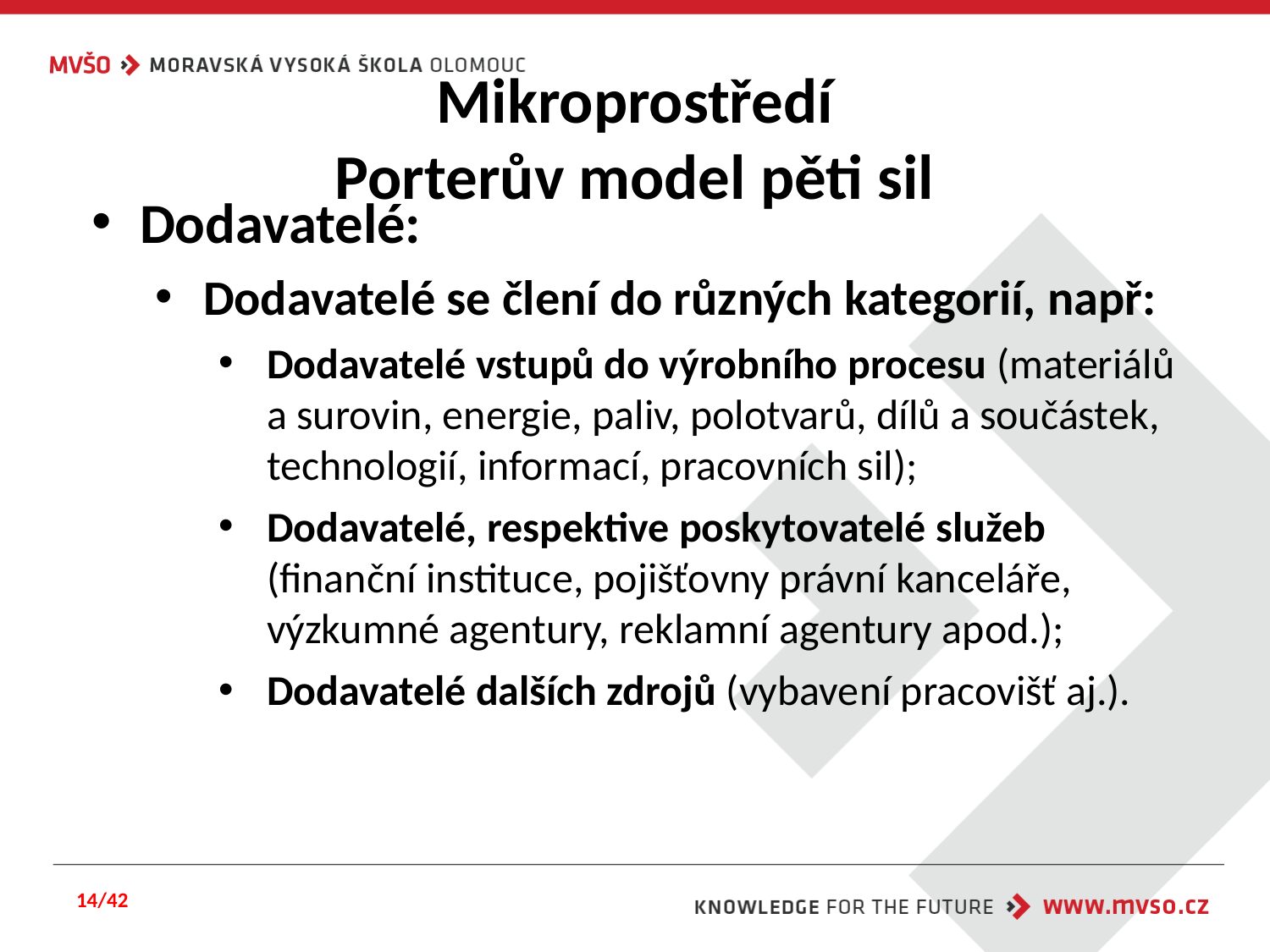

#
Mikroprostředí
Porterův model pěti sil
Dodavatelé:
Dodavatelé se člení do různých kategorií, např:
Dodavatelé vstupů do výrobního procesu (materiálů a surovin, energie, paliv, polotvarů, dílů a součástek, technologií, informací, pracovních sil);
Dodavatelé, respektive poskytovatelé služeb (finanční instituce, pojišťovny právní kanceláře, výzkumné agentury, reklamní agentury apod.);
Dodavatelé dalších zdrojů (vybavení pracovišť aj.).
14/42